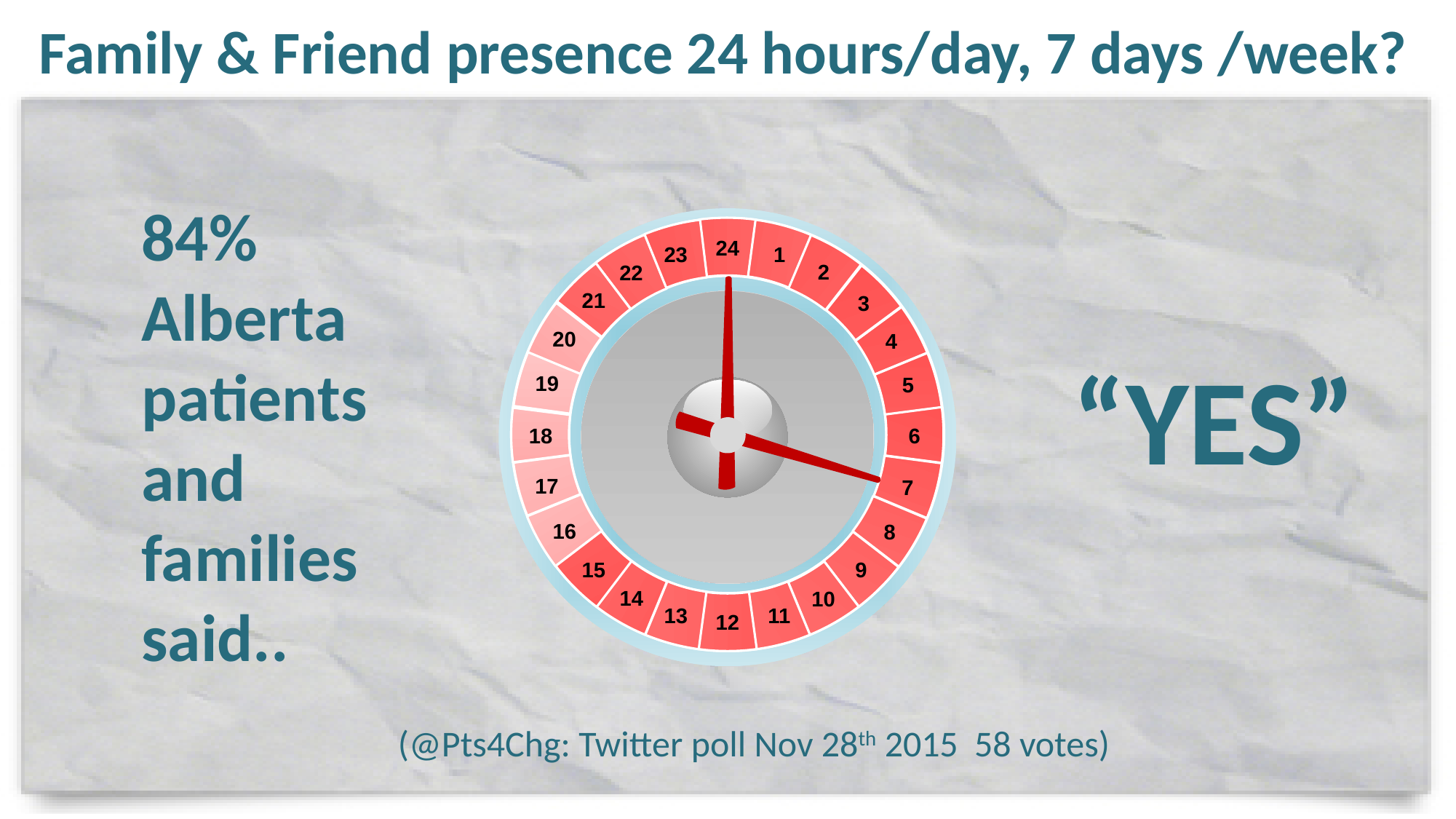

Family & Friend presence 24 hours/day, 7 days /week?
84% Alberta patients and families
said..

24
1

23
2
18
17
22
20
16
19
3
4
5
6
7
8
9
10
11
12
13
14
15
21
“YES”

# (@Pts4Chg: Twitter poll Nov 28th 2015  58 votes)